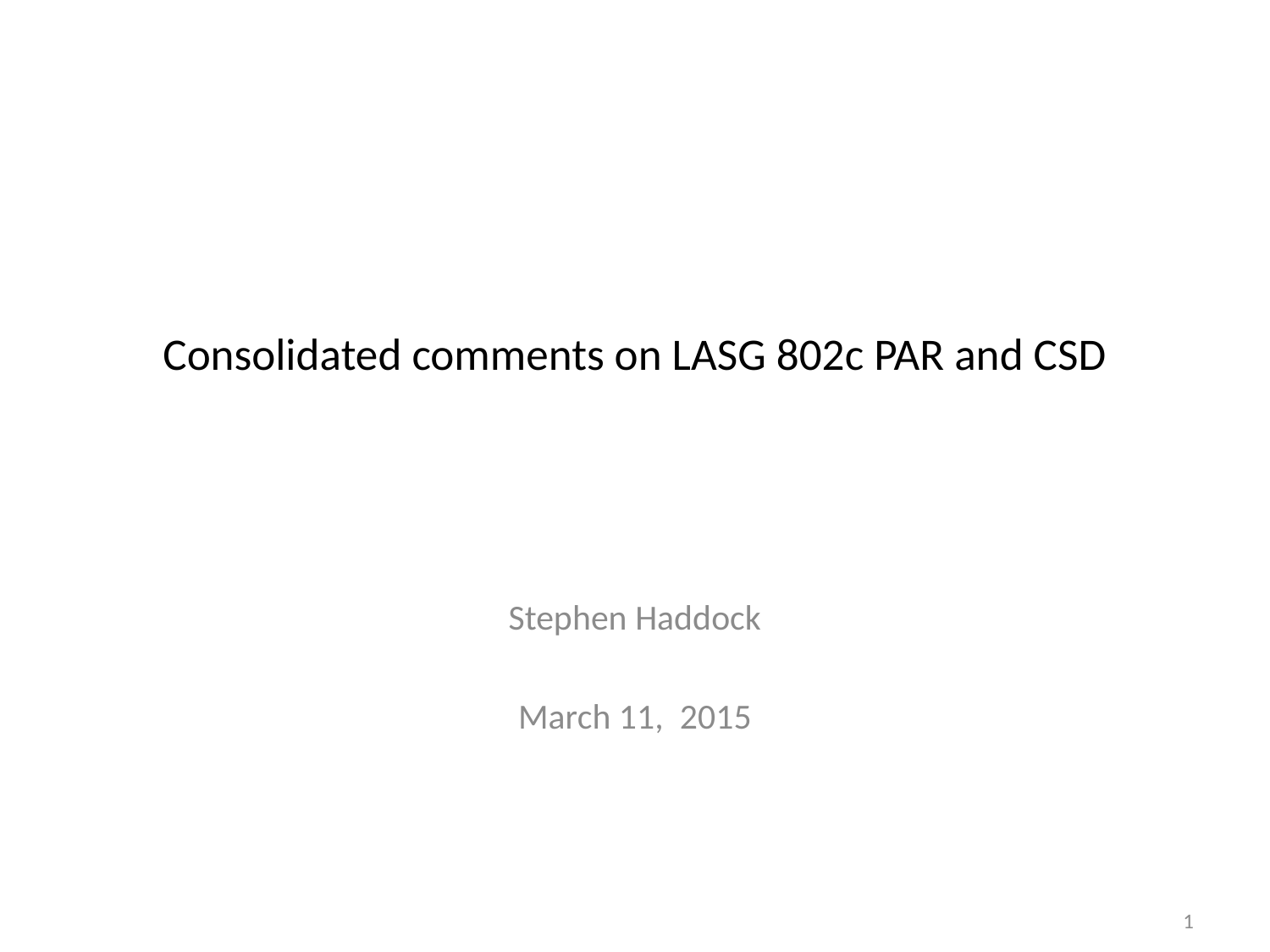

# Consolidated comments on LASG 802c PAR and CSD

Stephen Haddock

March 11,  2015

1